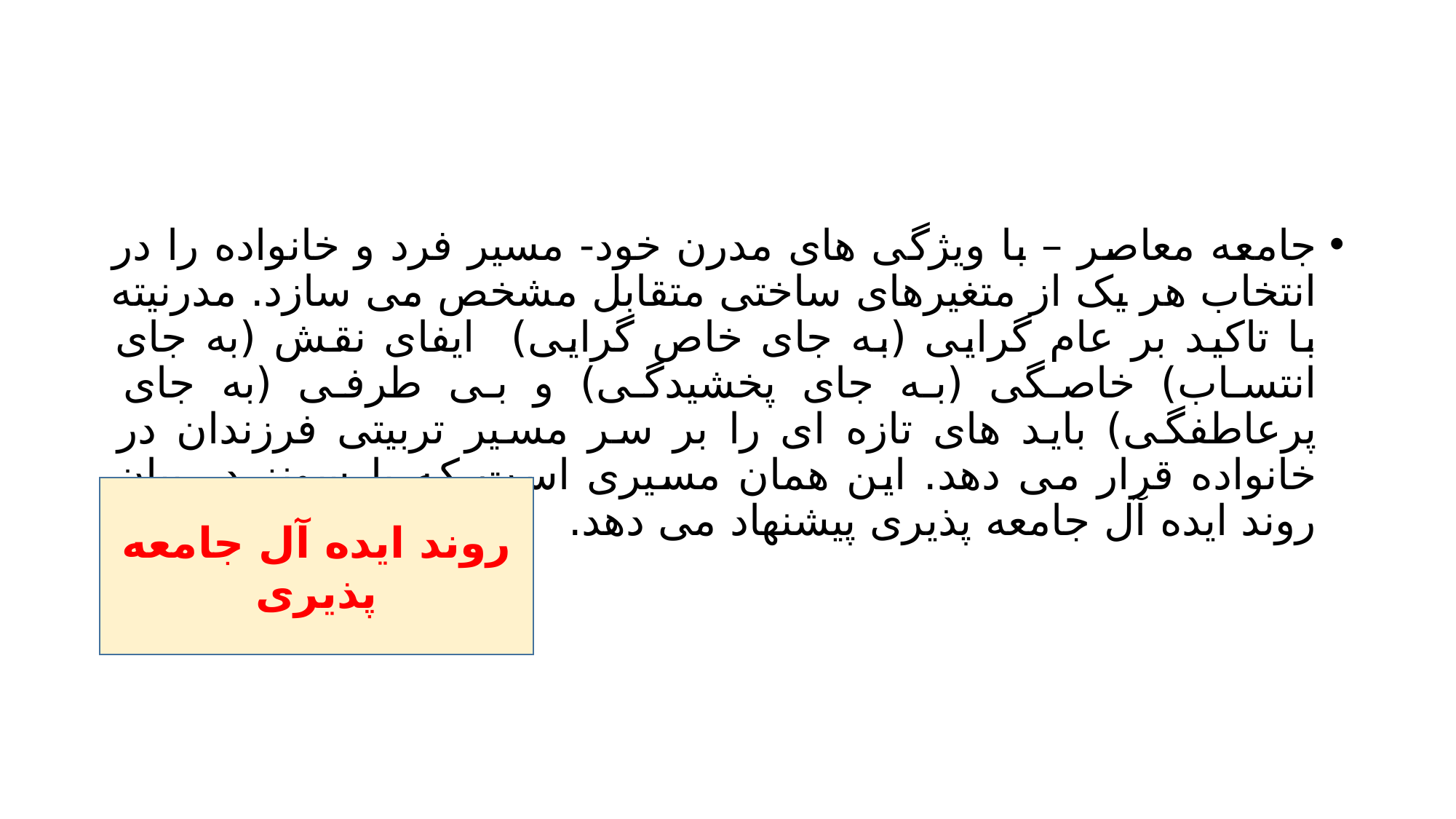

#
جامعه معاصر – با ویژگی های مدرن خود- مسیر فرد و خانواده را در انتخاب هر یک از متغیرهای ساختی متقابل مشخص می سازد. مدرنیته با تاکید بر عام گرایی (به جای خاص گرایی)  ایفای نقش (به جای انتساب) خاصگی (به جای پخشیدگی) و بی طرفی (به جای پرعاطفگی) باید های تازه ای را بر سر مسیر تربیتی فرزندان در خانواده قرار می دهد. این همان مسیری است که پارسونز در بیان روند ایده آل جامعه پذیری پیشنهاد می دهد.
روند ایده آل جامعه پذیری